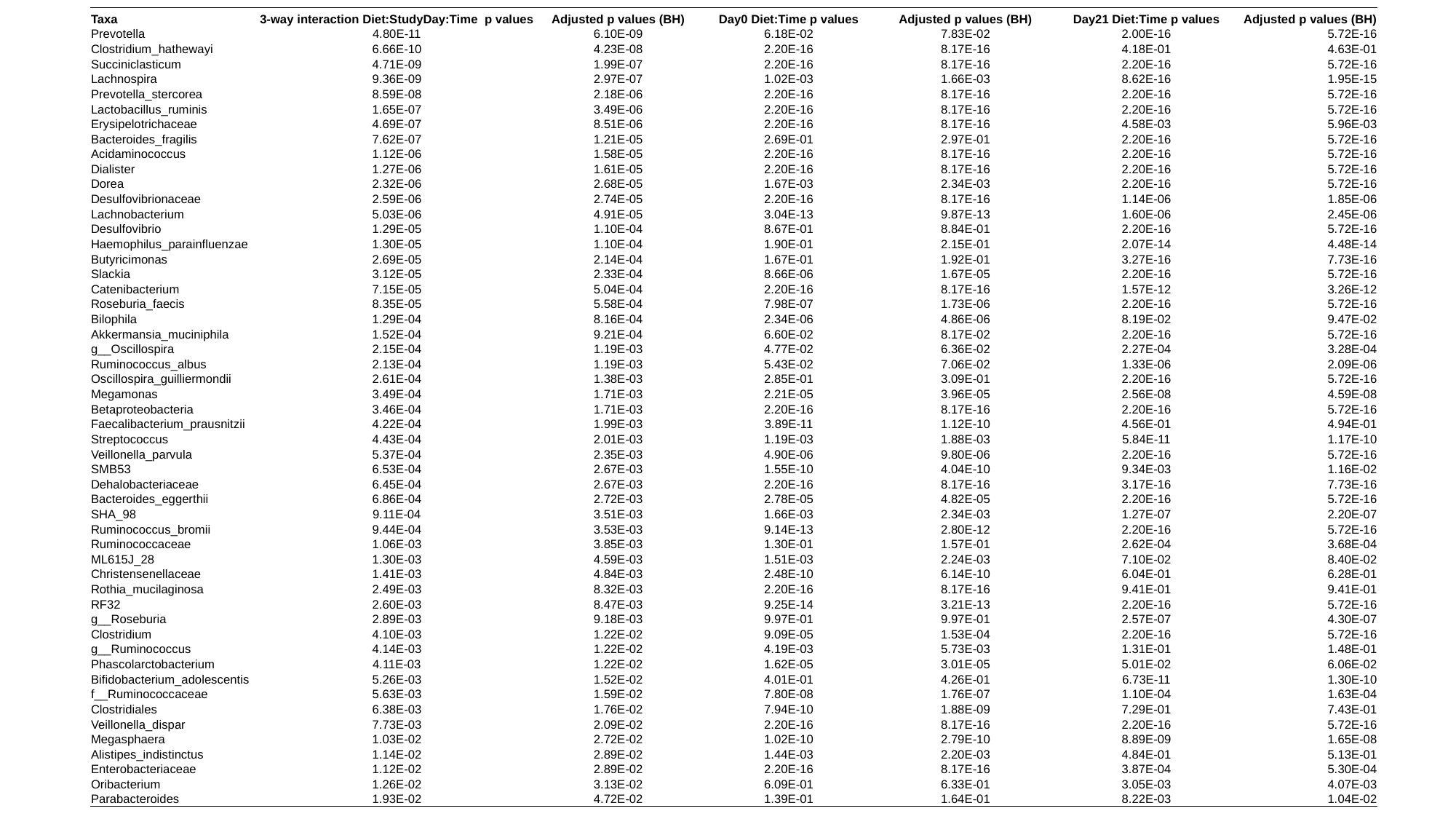

| Taxa | 3-way interaction Diet:StudyDay:Time p values | Adjusted p values (BH) | Day0 Diet:Time p values | Adjusted p values (BH) | Day21 Diet:Time p values | Adjusted p values (BH) |
| --- | --- | --- | --- | --- | --- | --- |
| Prevotella | 4.80E-11 | 6.10E-09 | 6.18E-02 | 7.83E-02 | 2.00E-16 | 5.72E-16 |
| Clostridium\_hathewayi | 6.66E-10 | 4.23E-08 | 2.20E-16 | 8.17E-16 | 4.18E-01 | 4.63E-01 |
| Succiniclasticum | 4.71E-09 | 1.99E-07 | 2.20E-16 | 8.17E-16 | 2.20E-16 | 5.72E-16 |
| Lachnospira | 9.36E-09 | 2.97E-07 | 1.02E-03 | 1.66E-03 | 8.62E-16 | 1.95E-15 |
| Prevotella\_stercorea | 8.59E-08 | 2.18E-06 | 2.20E-16 | 8.17E-16 | 2.20E-16 | 5.72E-16 |
| Lactobacillus\_ruminis | 1.65E-07 | 3.49E-06 | 2.20E-16 | 8.17E-16 | 2.20E-16 | 5.72E-16 |
| Erysipelotrichaceae | 4.69E-07 | 8.51E-06 | 2.20E-16 | 8.17E-16 | 4.58E-03 | 5.96E-03 |
| Bacteroides\_fragilis | 7.62E-07 | 1.21E-05 | 2.69E-01 | 2.97E-01 | 2.20E-16 | 5.72E-16 |
| Acidaminococcus | 1.12E-06 | 1.58E-05 | 2.20E-16 | 8.17E-16 | 2.20E-16 | 5.72E-16 |
| Dialister | 1.27E-06 | 1.61E-05 | 2.20E-16 | 8.17E-16 | 2.20E-16 | 5.72E-16 |
| Dorea | 2.32E-06 | 2.68E-05 | 1.67E-03 | 2.34E-03 | 2.20E-16 | 5.72E-16 |
| Desulfovibrionaceae | 2.59E-06 | 2.74E-05 | 2.20E-16 | 8.17E-16 | 1.14E-06 | 1.85E-06 |
| Lachnobacterium | 5.03E-06 | 4.91E-05 | 3.04E-13 | 9.87E-13 | 1.60E-06 | 2.45E-06 |
| Desulfovibrio | 1.29E-05 | 1.10E-04 | 8.67E-01 | 8.84E-01 | 2.20E-16 | 5.72E-16 |
| Haemophilus\_parainfluenzae | 1.30E-05 | 1.10E-04 | 1.90E-01 | 2.15E-01 | 2.07E-14 | 4.48E-14 |
| Butyricimonas | 2.69E-05 | 2.14E-04 | 1.67E-01 | 1.92E-01 | 3.27E-16 | 7.73E-16 |
| Slackia | 3.12E-05 | 2.33E-04 | 8.66E-06 | 1.67E-05 | 2.20E-16 | 5.72E-16 |
| Catenibacterium | 7.15E-05 | 5.04E-04 | 2.20E-16 | 8.17E-16 | 1.57E-12 | 3.26E-12 |
| Roseburia\_faecis | 8.35E-05 | 5.58E-04 | 7.98E-07 | 1.73E-06 | 2.20E-16 | 5.72E-16 |
| Bilophila | 1.29E-04 | 8.16E-04 | 2.34E-06 | 4.86E-06 | 8.19E-02 | 9.47E-02 |
| Akkermansia\_muciniphila | 1.52E-04 | 9.21E-04 | 6.60E-02 | 8.17E-02 | 2.20E-16 | 5.72E-16 |
| g\_\_Oscillospira | 2.15E-04 | 1.19E-03 | 4.77E-02 | 6.36E-02 | 2.27E-04 | 3.28E-04 |
| Ruminococcus\_albus | 2.13E-04 | 1.19E-03 | 5.43E-02 | 7.06E-02 | 1.33E-06 | 2.09E-06 |
| Oscillospira\_guilliermondii | 2.61E-04 | 1.38E-03 | 2.85E-01 | 3.09E-01 | 2.20E-16 | 5.72E-16 |
| Megamonas | 3.49E-04 | 1.71E-03 | 2.21E-05 | 3.96E-05 | 2.56E-08 | 4.59E-08 |
| Betaproteobacteria | 3.46E-04 | 1.71E-03 | 2.20E-16 | 8.17E-16 | 2.20E-16 | 5.72E-16 |
| Faecalibacterium\_prausnitzii | 4.22E-04 | 1.99E-03 | 3.89E-11 | 1.12E-10 | 4.56E-01 | 4.94E-01 |
| Streptococcus | 4.43E-04 | 2.01E-03 | 1.19E-03 | 1.88E-03 | 5.84E-11 | 1.17E-10 |
| Veillonella\_parvula | 5.37E-04 | 2.35E-03 | 4.90E-06 | 9.80E-06 | 2.20E-16 | 5.72E-16 |
| SMB53 | 6.53E-04 | 2.67E-03 | 1.55E-10 | 4.04E-10 | 9.34E-03 | 1.16E-02 |
| Dehalobacteriaceae | 6.45E-04 | 2.67E-03 | 2.20E-16 | 8.17E-16 | 3.17E-16 | 7.73E-16 |
| Bacteroides\_eggerthii | 6.86E-04 | 2.72E-03 | 2.78E-05 | 4.82E-05 | 2.20E-16 | 5.72E-16 |
| SHA\_98 | 9.11E-04 | 3.51E-03 | 1.66E-03 | 2.34E-03 | 1.27E-07 | 2.20E-07 |
| Ruminococcus\_bromii | 9.44E-04 | 3.53E-03 | 9.14E-13 | 2.80E-12 | 2.20E-16 | 5.72E-16 |
| Ruminococcaceae | 1.06E-03 | 3.85E-03 | 1.30E-01 | 1.57E-01 | 2.62E-04 | 3.68E-04 |
| ML615J\_28 | 1.30E-03 | 4.59E-03 | 1.51E-03 | 2.24E-03 | 7.10E-02 | 8.40E-02 |
| Christensenellaceae | 1.41E-03 | 4.84E-03 | 2.48E-10 | 6.14E-10 | 6.04E-01 | 6.28E-01 |
| Rothia\_mucilaginosa | 2.49E-03 | 8.32E-03 | 2.20E-16 | 8.17E-16 | 9.41E-01 | 9.41E-01 |
| RF32 | 2.60E-03 | 8.47E-03 | 9.25E-14 | 3.21E-13 | 2.20E-16 | 5.72E-16 |
| g\_\_Roseburia | 2.89E-03 | 9.18E-03 | 9.97E-01 | 9.97E-01 | 2.57E-07 | 4.30E-07 |
| Clostridium | 4.10E-03 | 1.22E-02 | 9.09E-05 | 1.53E-04 | 2.20E-16 | 5.72E-16 |
| g\_\_Ruminococcus | 4.14E-03 | 1.22E-02 | 4.19E-03 | 5.73E-03 | 1.31E-01 | 1.48E-01 |
| Phascolarctobacterium | 4.11E-03 | 1.22E-02 | 1.62E-05 | 3.01E-05 | 5.01E-02 | 6.06E-02 |
| Bifidobacterium\_adolescentis | 5.26E-03 | 1.52E-02 | 4.01E-01 | 4.26E-01 | 6.73E-11 | 1.30E-10 |
| f\_\_Ruminococcaceae | 5.63E-03 | 1.59E-02 | 7.80E-08 | 1.76E-07 | 1.10E-04 | 1.63E-04 |
| Clostridiales | 6.38E-03 | 1.76E-02 | 7.94E-10 | 1.88E-09 | 7.29E-01 | 7.43E-01 |
| Veillonella\_dispar | 7.73E-03 | 2.09E-02 | 2.20E-16 | 8.17E-16 | 2.20E-16 | 5.72E-16 |
| Megasphaera | 1.03E-02 | 2.72E-02 | 1.02E-10 | 2.79E-10 | 8.89E-09 | 1.65E-08 |
| Alistipes\_indistinctus | 1.14E-02 | 2.89E-02 | 1.44E-03 | 2.20E-03 | 4.84E-01 | 5.13E-01 |
| Enterobacteriaceae | 1.12E-02 | 2.89E-02 | 2.20E-16 | 8.17E-16 | 3.87E-04 | 5.30E-04 |
| Oribacterium | 1.26E-02 | 3.13E-02 | 6.09E-01 | 6.33E-01 | 3.05E-03 | 4.07E-03 |
| Parabacteroides | 1.93E-02 | 4.72E-02 | 1.39E-01 | 1.64E-01 | 8.22E-03 | 1.04E-02 |